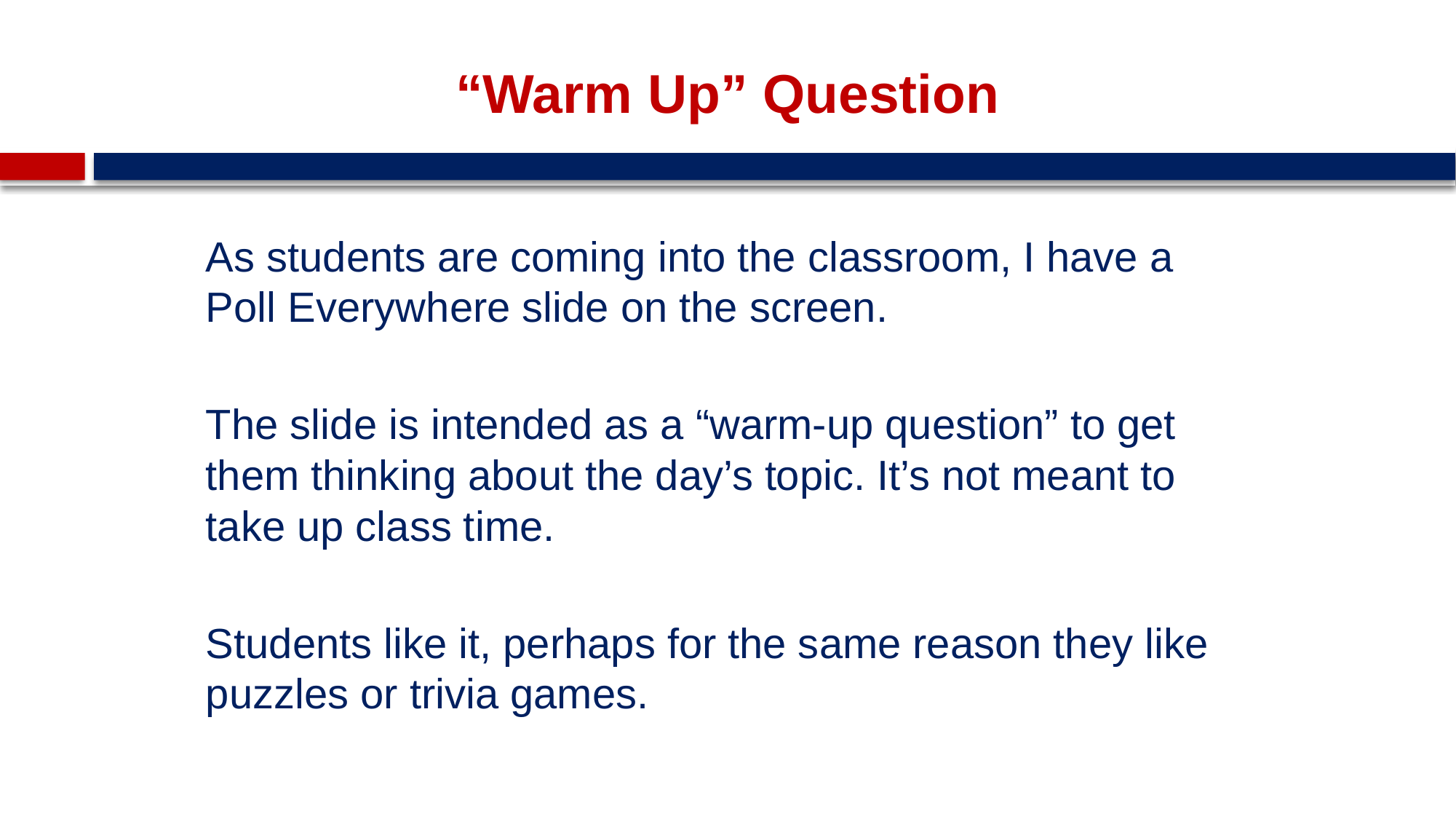

# “Warm Up” Question
As students are coming into the classroom, I have a Poll Everywhere slide on the screen.

The slide is intended as a “warm-up question” to get them thinking about the day’s topic. It’s not meant to take up class time.

Students like it, perhaps for the same reason they like puzzles or trivia games.